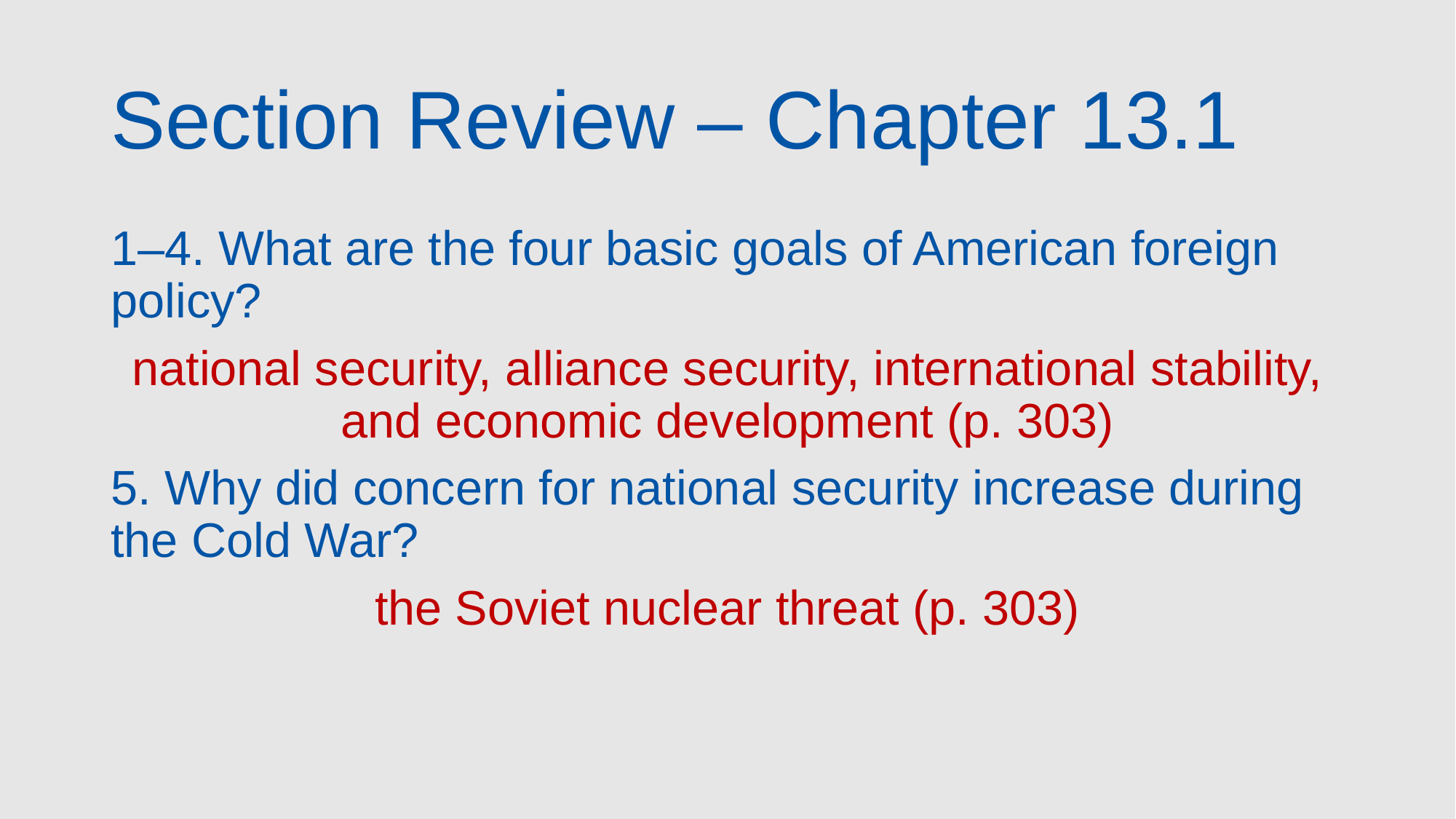

# Section Review – Chapter 13.1
1–4. What are the four basic goals of American foreign policy?
national security, alliance security, international stability, and economic development (p. 303)
5. Why did concern for national security increase during the Cold War?
the Soviet nuclear threat (p. 303)